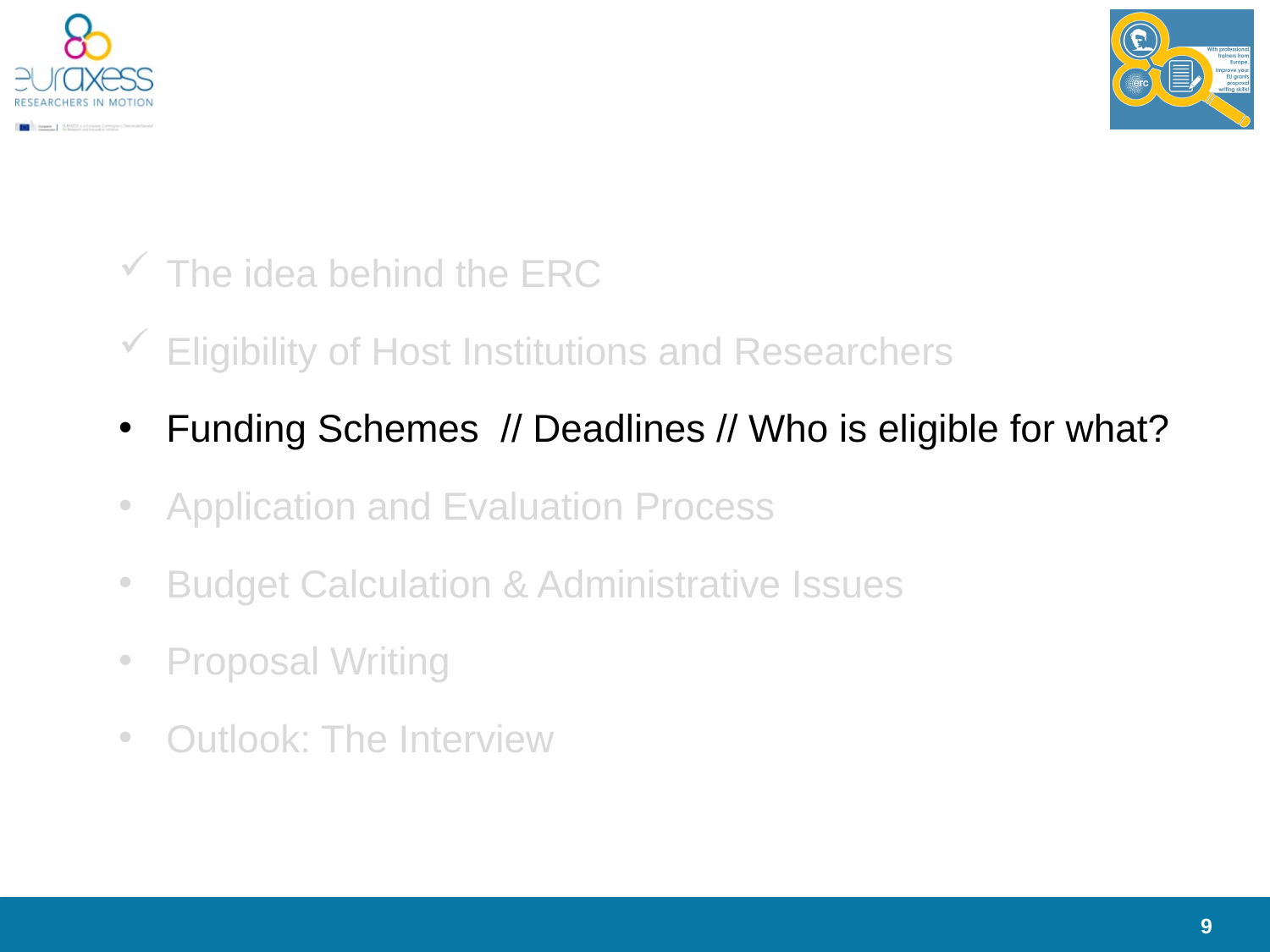

The idea behind the ERC
Eligibility of Host Institutions and Researchers
Funding Schemes  // Deadlines // Who is eligible for what?
Application and Evaluation Process
Budget Calculation & Administrative Issues
Proposal Writing
Outlook: The Interview